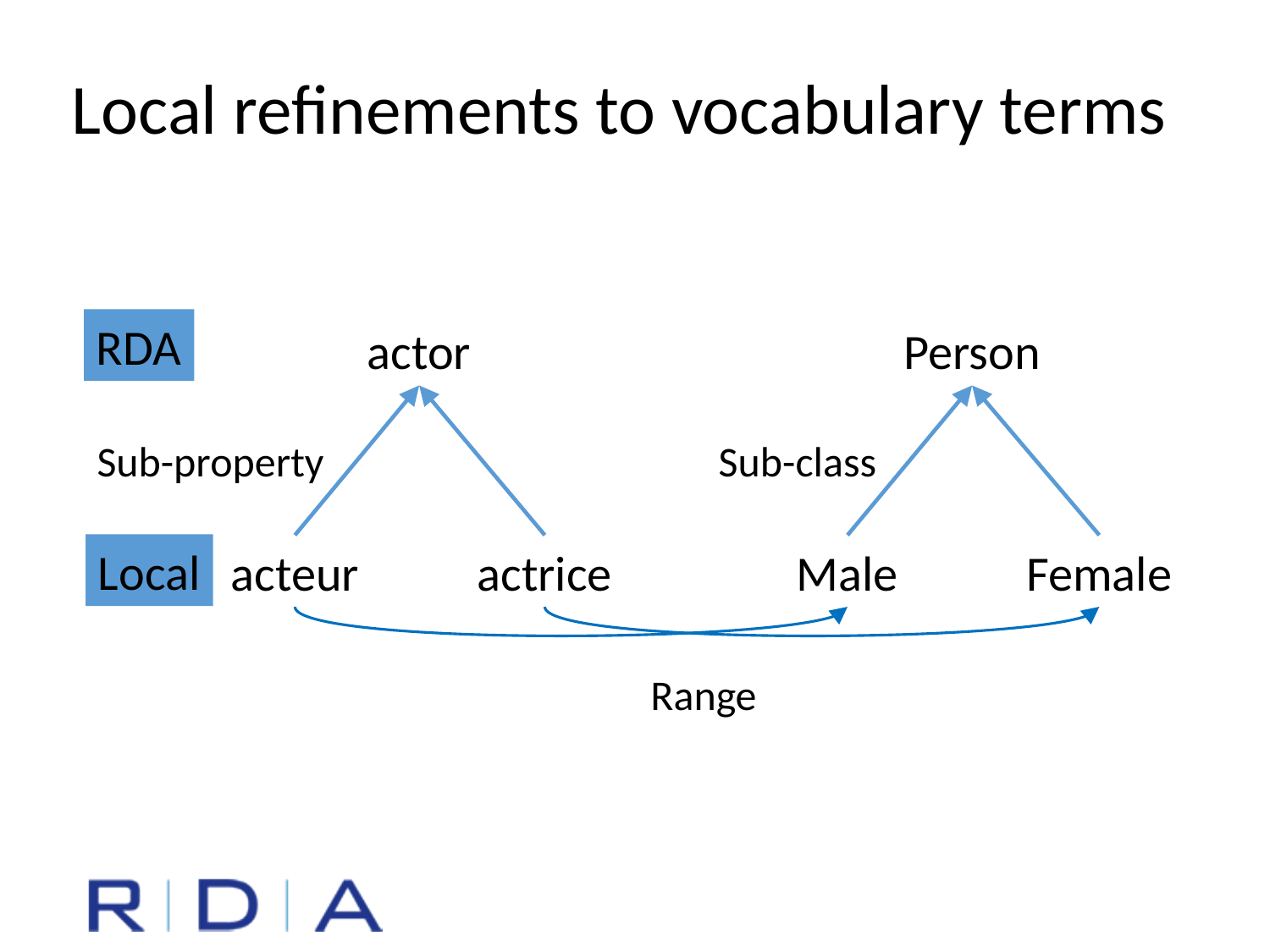

Local refinements to vocabulary terms
RDA
actor
Person
Sub-property
Sub-class
Local
acteur
actrice
Male
Female
Range